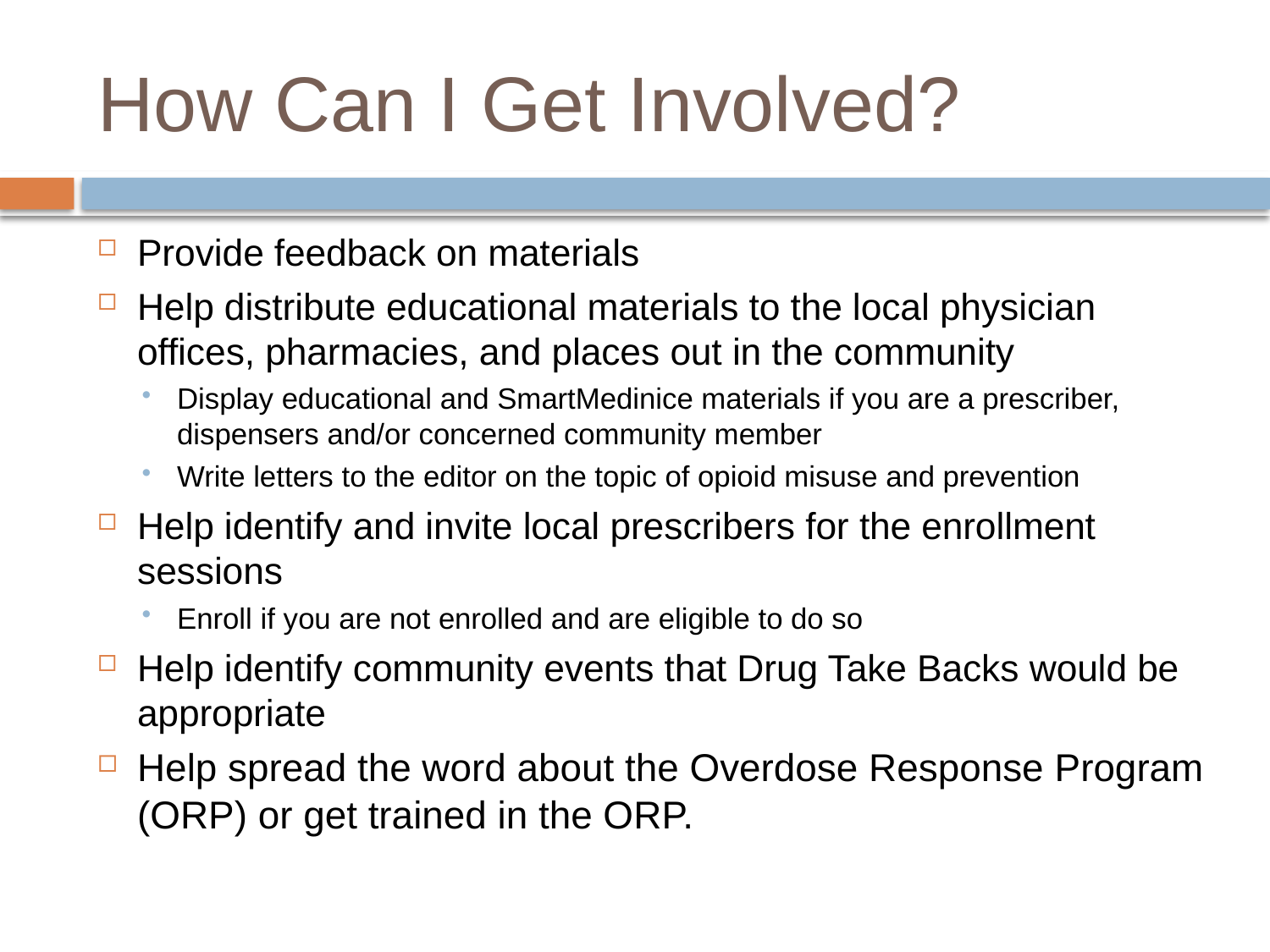

# How Can I Get Involved?
Provide feedback on materials
Help distribute educational materials to the local physician offices, pharmacies, and places out in the community
Display educational and SmartMedinice materials if you are a prescriber,  dispensers and/or concerned community member
Write letters to the editor on the topic of opioid misuse and prevention
Help identify and invite local prescribers for the enrollment sessions
Enroll if you are not enrolled and are eligible to do so
Help identify community events that Drug Take Backs would be appropriate
Help spread the word about the Overdose Response Program (ORP) or get trained in the ORP.